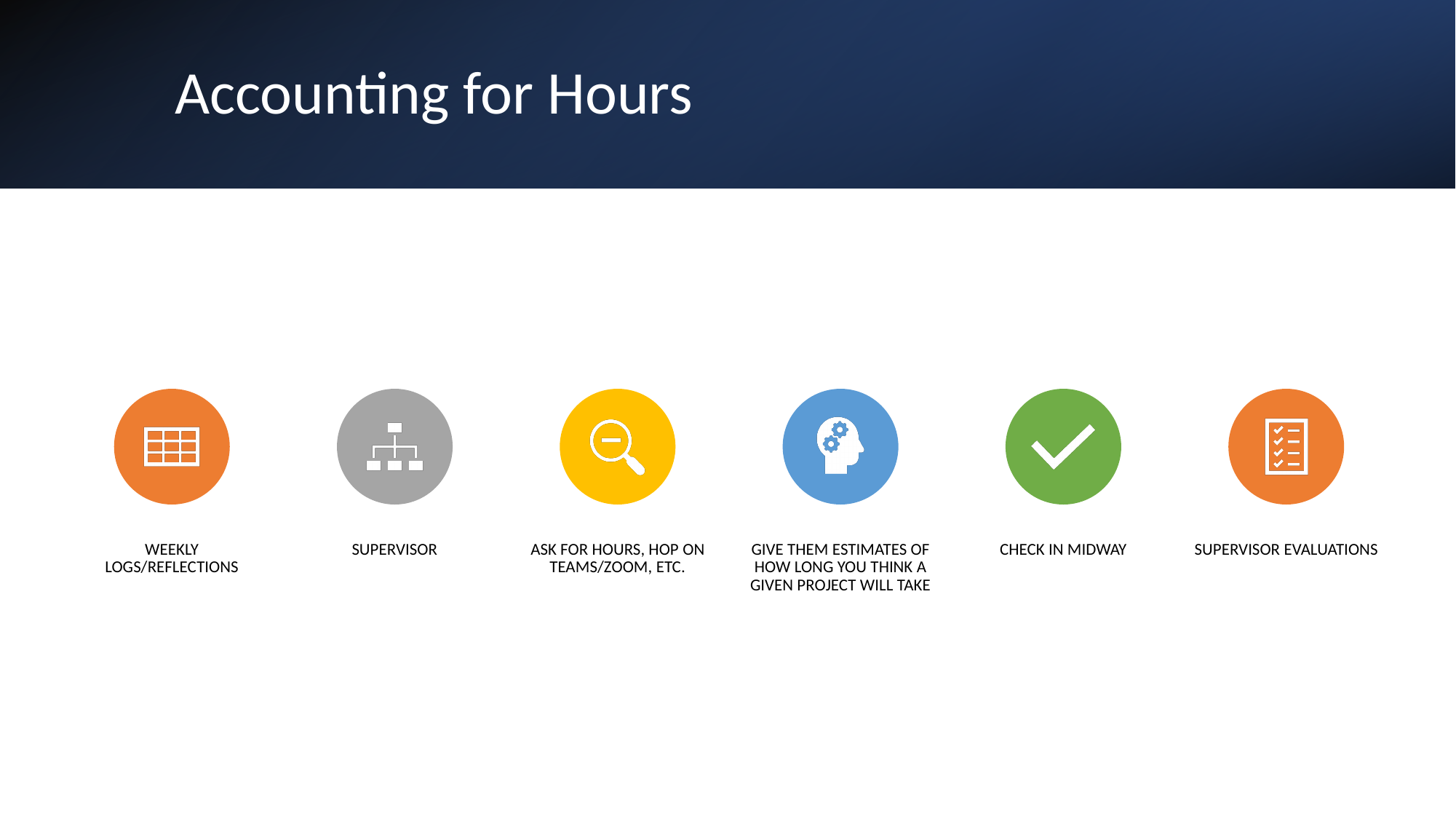

# Accounting for Hours
Weekly logs/reflections
Supervisor
Ask for hours, hop on Teams/Zoom, etc.
Give them estimates of how long you think a given project will take
Check in midway
Supervisor evaluations